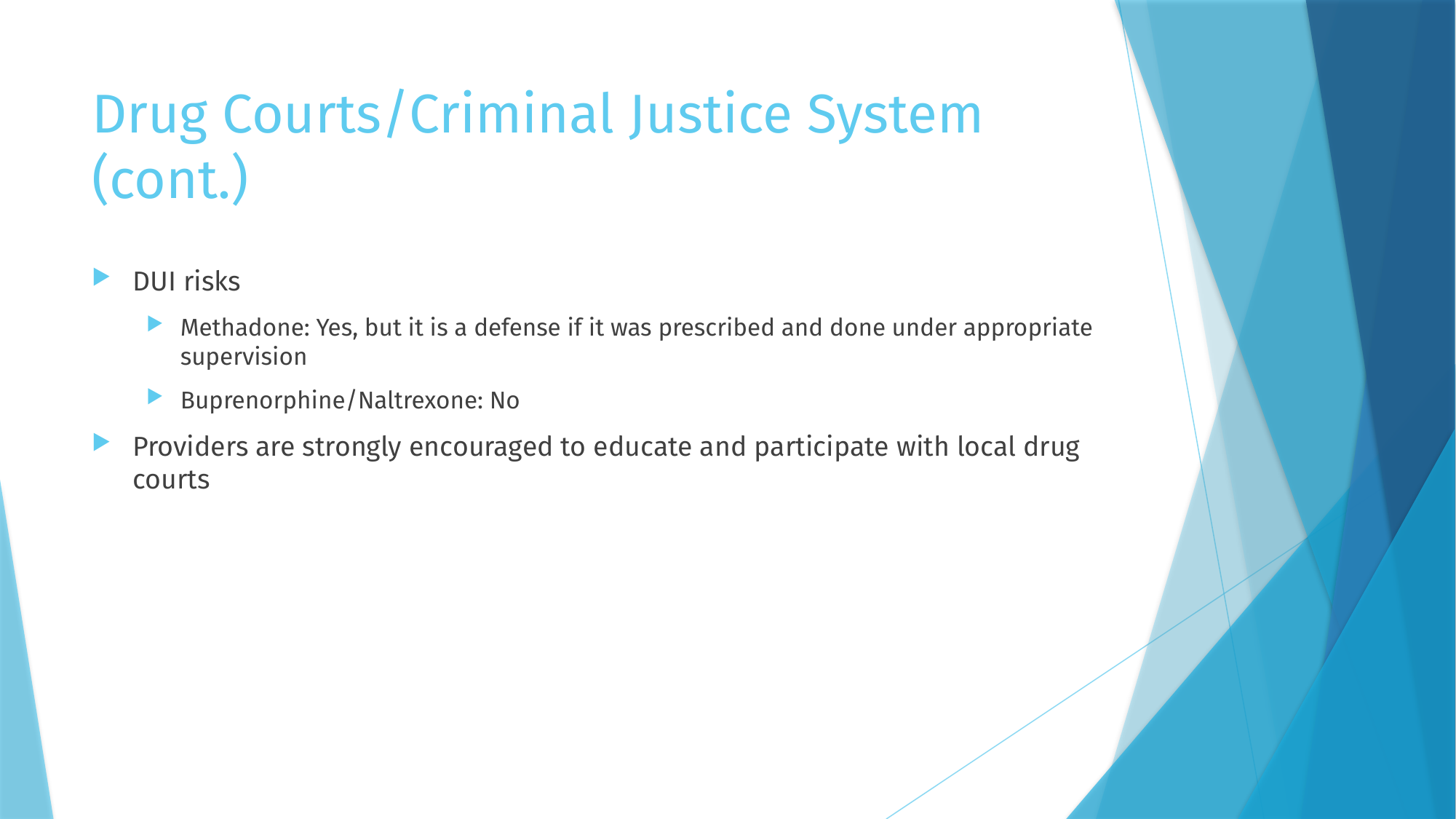

# Drug Courts/Criminal Justice System (cont.)
DUI risks
Methadone: Yes, but it is a defense if it was prescribed and done under appropriate supervision
Buprenorphine/Naltrexone: No
Providers are strongly encouraged to educate and participate with local drug courts